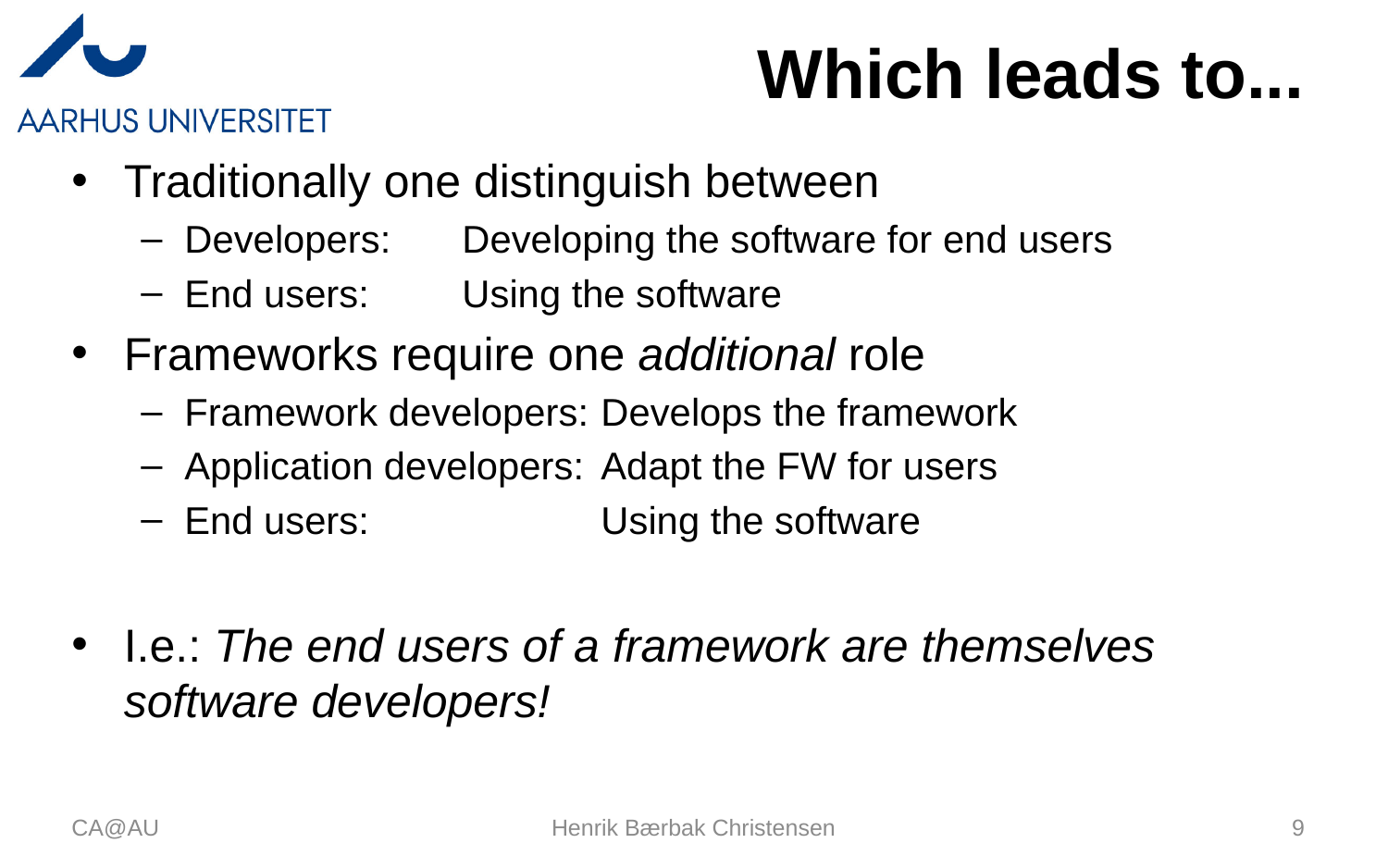

# Which leads to...
Traditionally one distinguish between
Developers:	Developing the software for end users
End users:	Using the software
Frameworks require one additional role
Framework developers:	Develops the framework
Application developers:	Adapt the FW for users
End users:		Using the software

I.e.: The end users of a framework are themselves software developers!
CA@AU
Henrik Bærbak Christensen
9